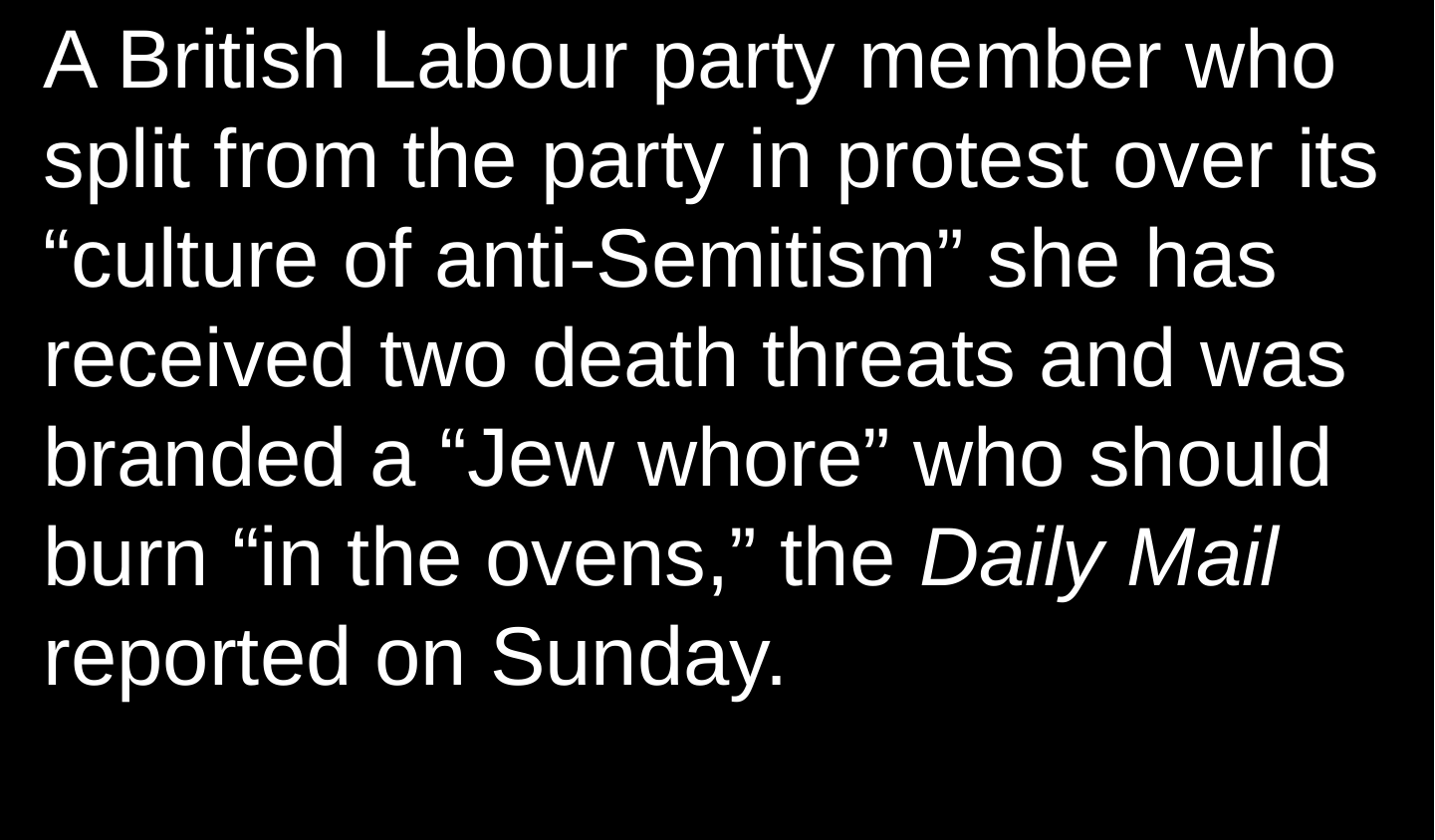

A British Labour party member who split from the party in protest over its “culture of anti-Semitism” she has received two death threats and was branded a “Jew whore” who should burn “in the ovens,” the Daily Mail reported on Sunday.